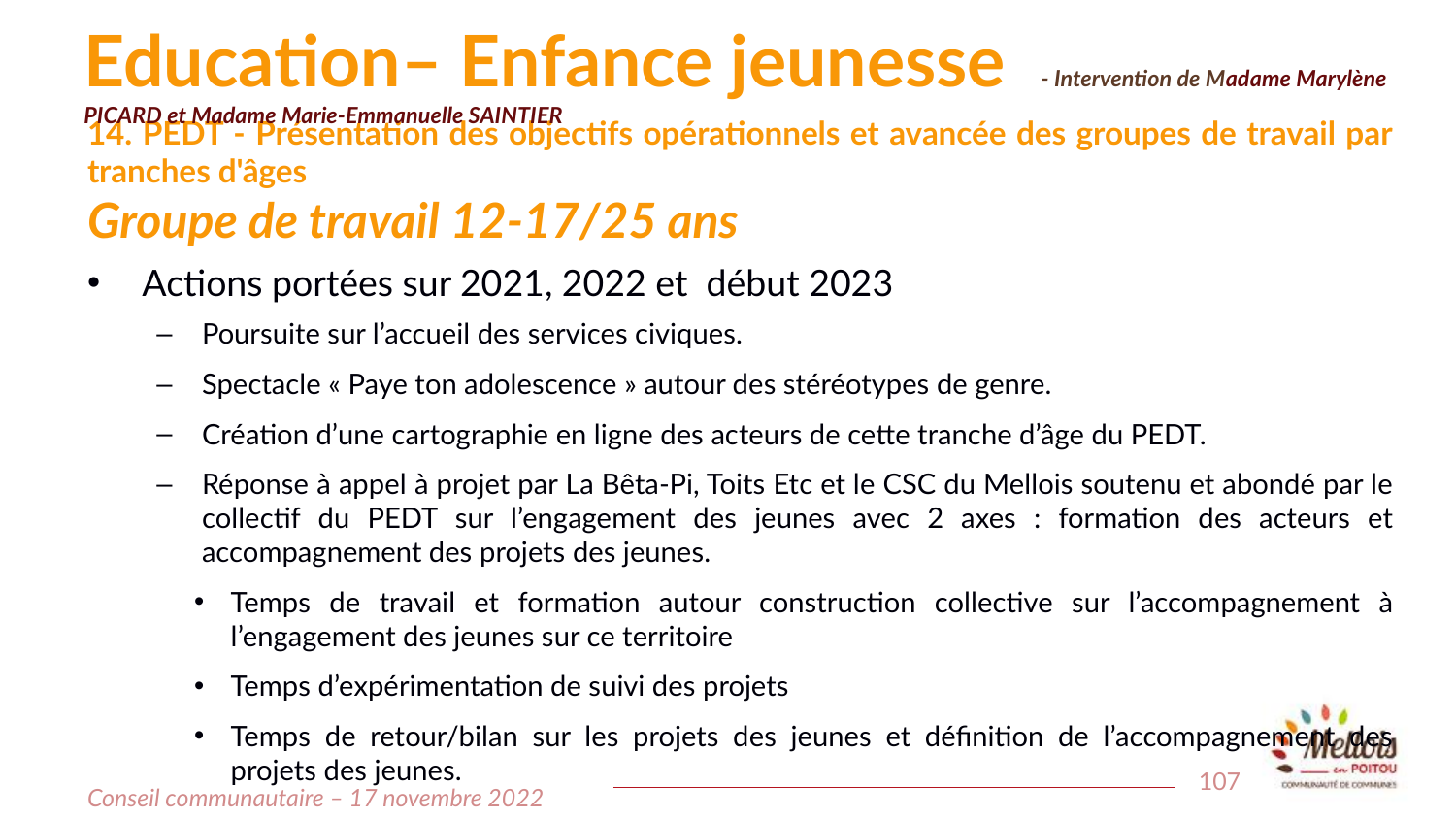

Education– Enfance jeunesse  - Intervention de Madame Marylène PICARD et Madame Marie-Emmanuelle SAINTIER
14. PEDT - Présentation des objectifs opérationnels et avancée des groupes de travail par tranches d'âges
Groupe de travail 12-17/25 ans
Actions portées sur 2021, 2022 et  début 2023
Poursuite sur l’accueil des services civiques.
Spectacle « Paye ton adolescence » autour des stéréotypes de genre.
Création d’une cartographie en ligne des acteurs de cette tranche d’âge du PEDT.
Réponse à appel à projet par La Bêta-Pi, Toits Etc et le CSC du Mellois soutenu et abondé par le collectif du PEDT sur l’engagement des jeunes avec 2 axes : formation des acteurs et accompagnement des projets des jeunes.
Temps de travail et formation autour construction collective sur l’accompagnement à l’engagement des jeunes sur ce territoire
Temps d’expérimentation de suivi des projets
Temps de retour/bilan sur les projets des jeunes et définition de l’accompagnement des projets des jeunes.

107
Conseil communautaire – 17 novembre 2022